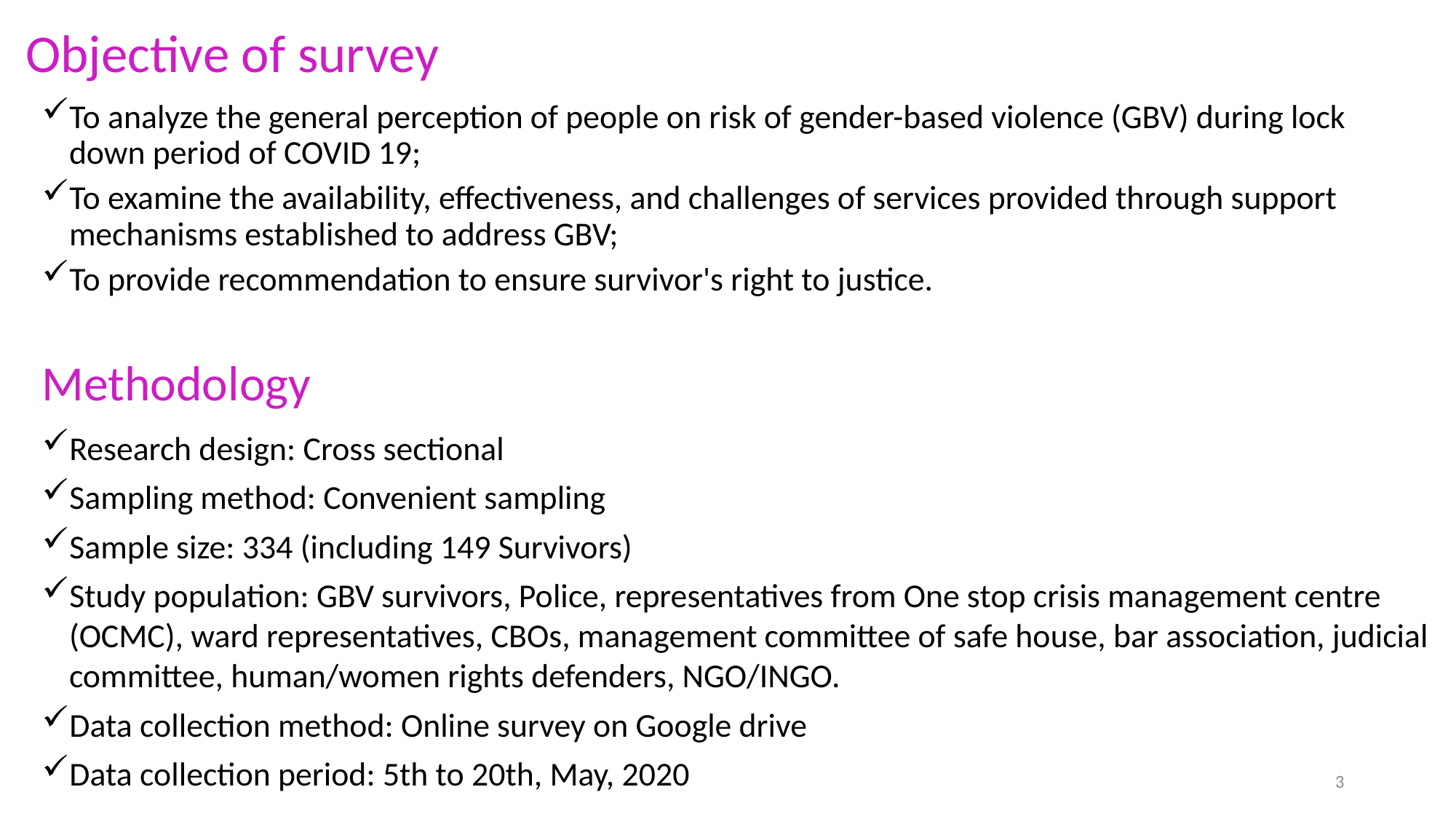

# Objective of survey
To analyze the general perception of people on risk of gender-based violence (GBV) during lock down period of COVID 19;
To examine the availability, effectiveness, and challenges of services provided through support mechanisms established to address GBV;
To provide recommendation to ensure survivor's right to justice.
Methodology
Research design: Cross sectional
Sampling method: Convenient sampling
Sample size: 334 (including 149 Survivors)
Study population: GBV survivors, Police, representatives from One stop crisis management centre (OCMC), ward representatives, CBOs, management committee of safe house, bar association, judicial committee, human/women rights defenders, NGO/INGO.
Data collection method: Online survey on Google drive
Data collection period: 5th to 20th, May, 2020
3